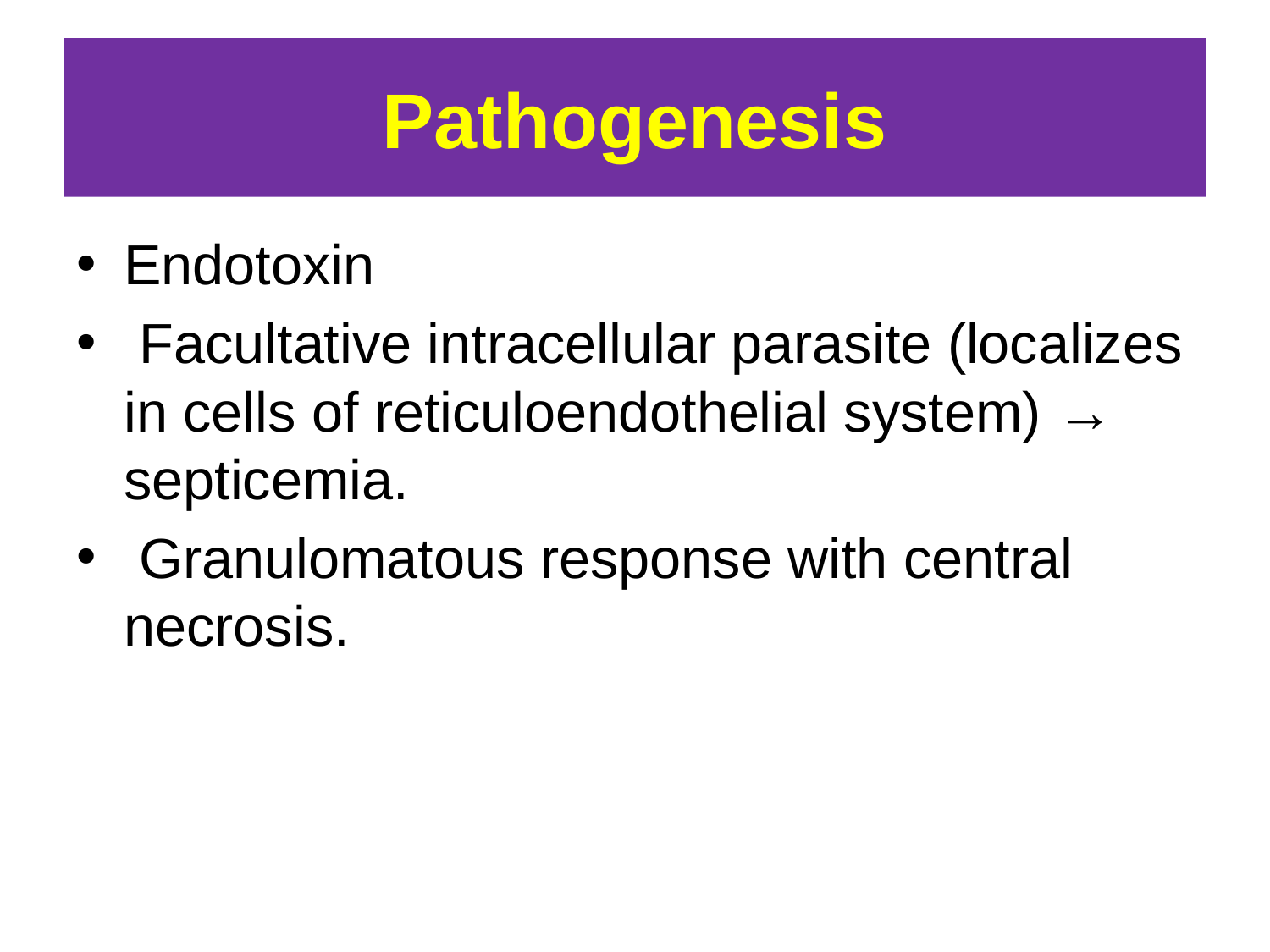

# Pathogenesis
Endotoxin
 Facultative intracellular parasite (localizes in cells of reticuloendothelial system) → septicemia.
 Granulomatous response with central necrosis.